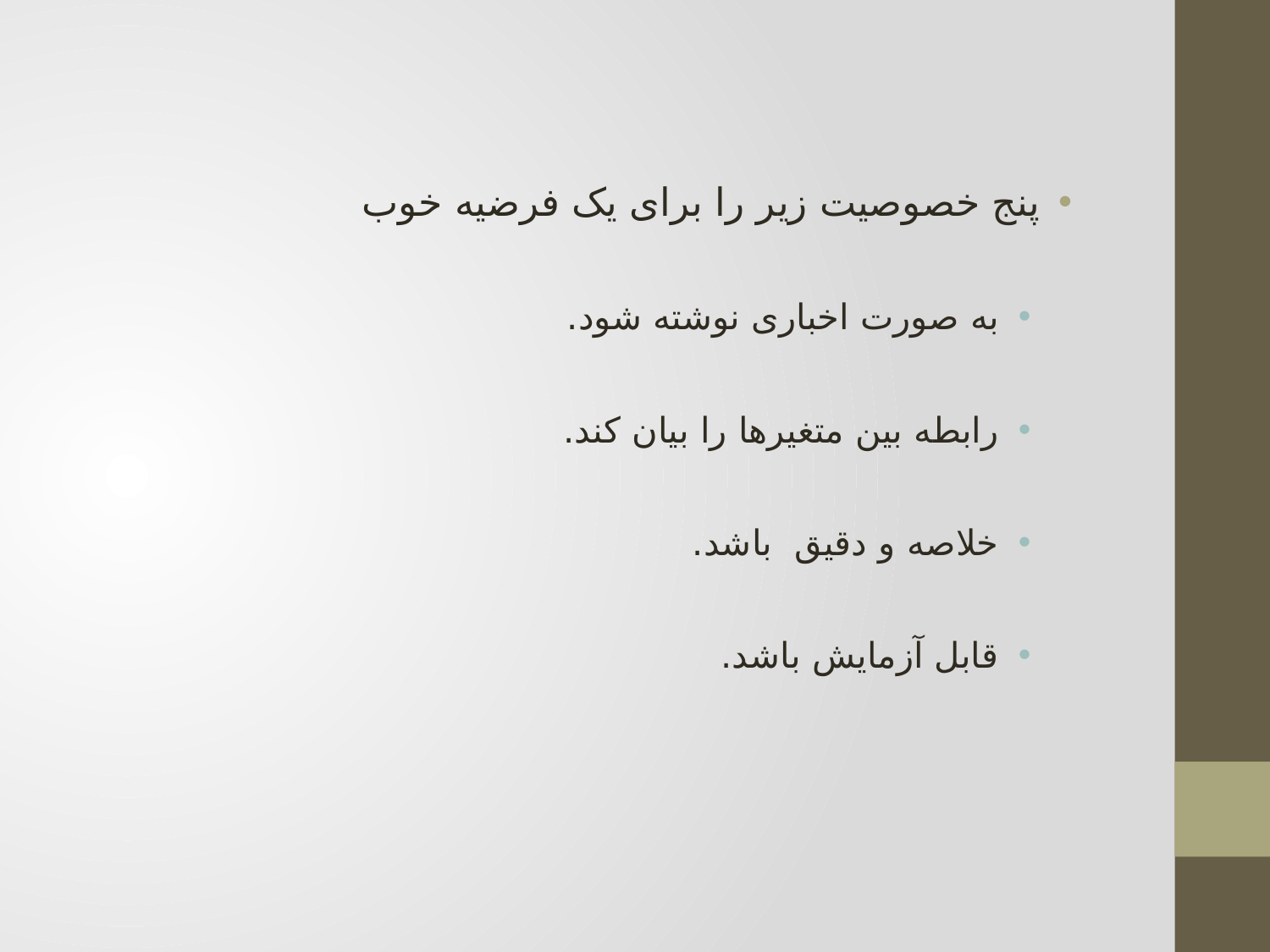

پنج خصوصیت زیر را برای یک فرضیه خوب
به صورت اخباری نوشته شود.
رابطه بین متغیرها را بیان کند.
خلاصه و دقیق  باشد.
قابل آزمایش باشد.